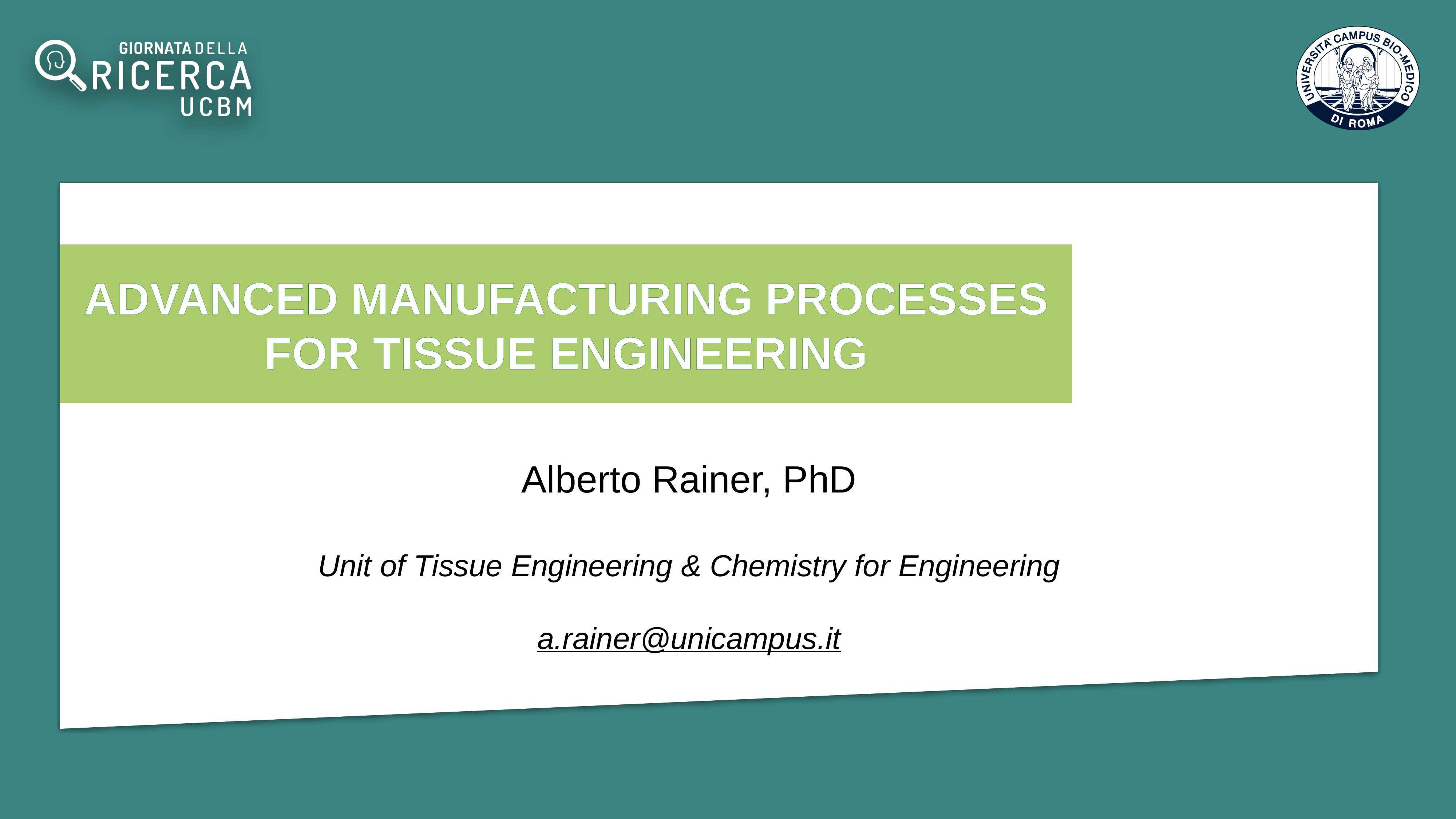

ADVANCED MANUFACTURING PROCESSES FOR TISSUE ENGINEERING

Alberto Rainer, PhD

Unit of Tissue Engineering & Chemistry for Engineering

a.rainer@unicampus.it